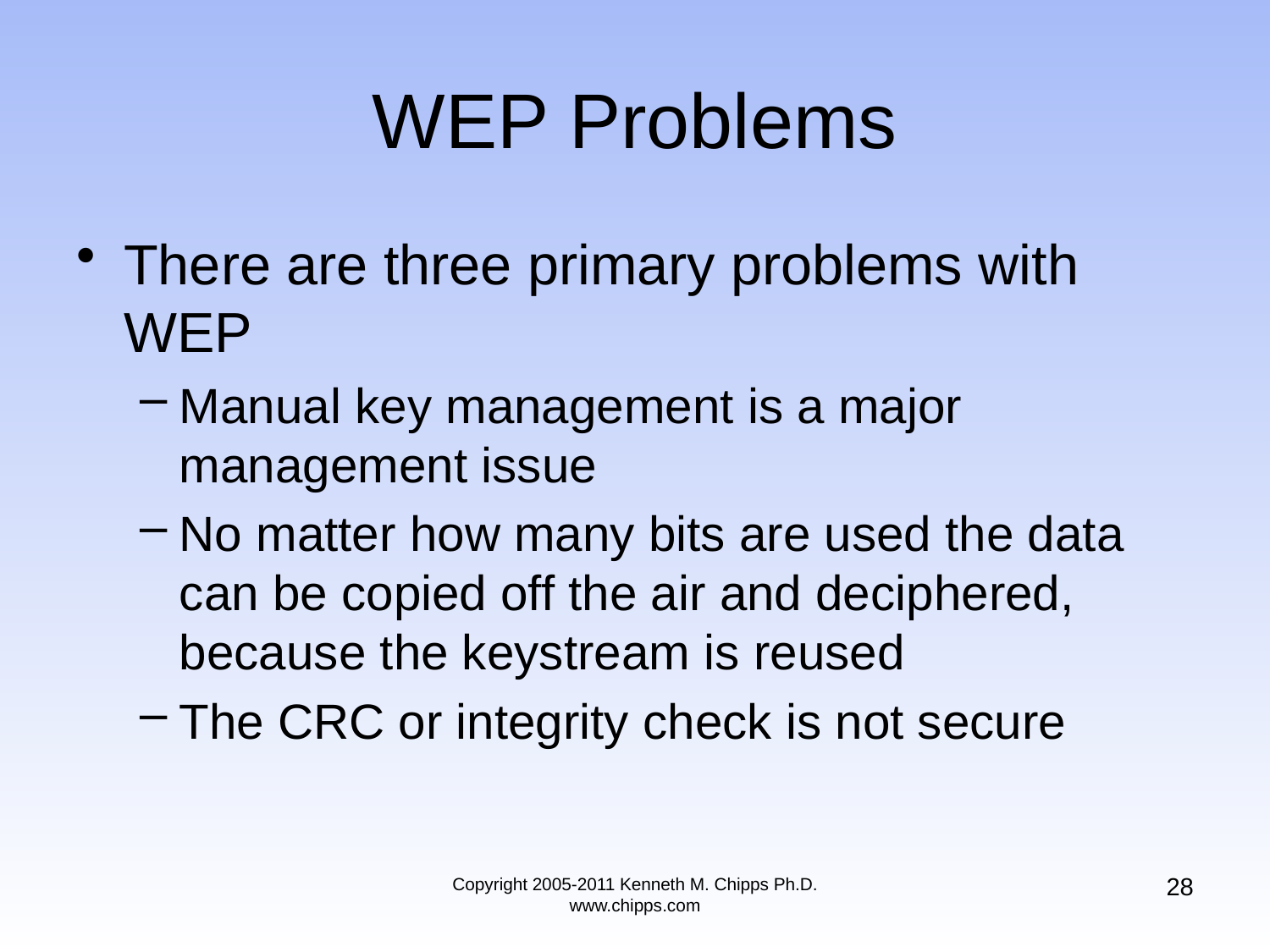

# WEP Problems
There are three primary problems with WEP
Manual key management is a major management issue
No matter how many bits are used the data can be copied off the air and deciphered, because the keystream is reused
The CRC or integrity check is not secure
28
Copyright 2005-2011 Kenneth M. Chipps Ph.D. www.chipps.com